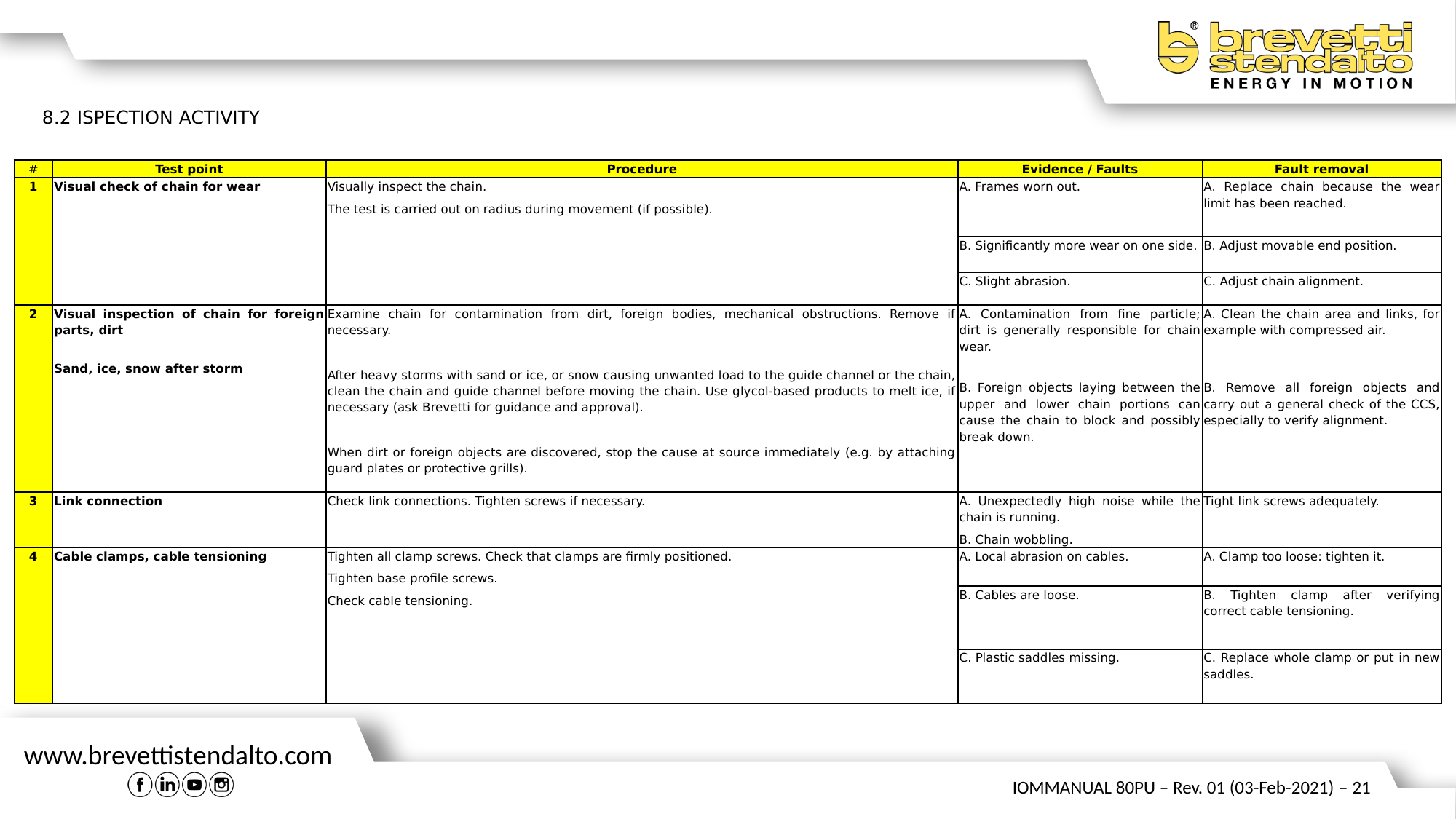

8.2 ISPECTION ACTIVITY
| # | Test point | Procedure | Evidence / Faults | Fault removal |
| --- | --- | --- | --- | --- |
| 1 | Visual check of chain for wear | Visually inspect the chain. The test is carried out on radius during movement (if possible). | A. Frames worn out. | A. Replace chain because the wear limit has been reached. |
|  |  |  | B. Significantly more wear on one side. | B. Adjust movable end position. |
|  |  |  | C. Slight abrasion. | C. Adjust chain alignment. |
| 2 | Visual inspection of chain for foreign parts, dirt   Sand, ice, snow after storm | Examine chain for contamination from dirt, foreign bodies, mechanical obstructions. Remove if necessary.   After heavy storms with sand or ice, or snow causing unwanted load to the guide channel or the chain, clean the chain and guide channel before moving the chain. Use glycol-based products to melt ice, if necessary (ask Brevetti for guidance and approval).   When dirt or foreign objects are discovered, stop the cause at source immediately (e.g. by attaching guard plates or protective grills). | A. Contamination from fine particle; dirt is generally responsible for chain wear. | A. Clean the chain area and links, for example with compressed air. |
|  |  |  | B. Foreign objects laying between the upper and lower chain portions can cause the chain to block and possibly break down. | B. Remove all foreign objects and carry out a general check of the CCS, especially to verify alignment. |
| 3 | Link connection | Check link connections. Tighten screws if necessary. | A. Unexpectedly high noise while the chain is running. B. Chain wobbling. | Tight link screws adequately. |
| 4 | Cable clamps, cable tensioning | Tighten all clamp screws. Check that clamps are firmly positioned. Tighten base profile screws. Check cable tensioning. | A. Local abrasion on cables. | A. Clamp too loose: tighten it. |
|  |  |  | B. Cables are loose. | B. Tighten clamp after verifying correct cable tensioning. |
|  |  |  | C. Plastic saddles missing. | C. Replace whole clamp or put in new saddles. |
IOMMANUAL 80PU – Rev. 01 (03-Feb-2021) – 21